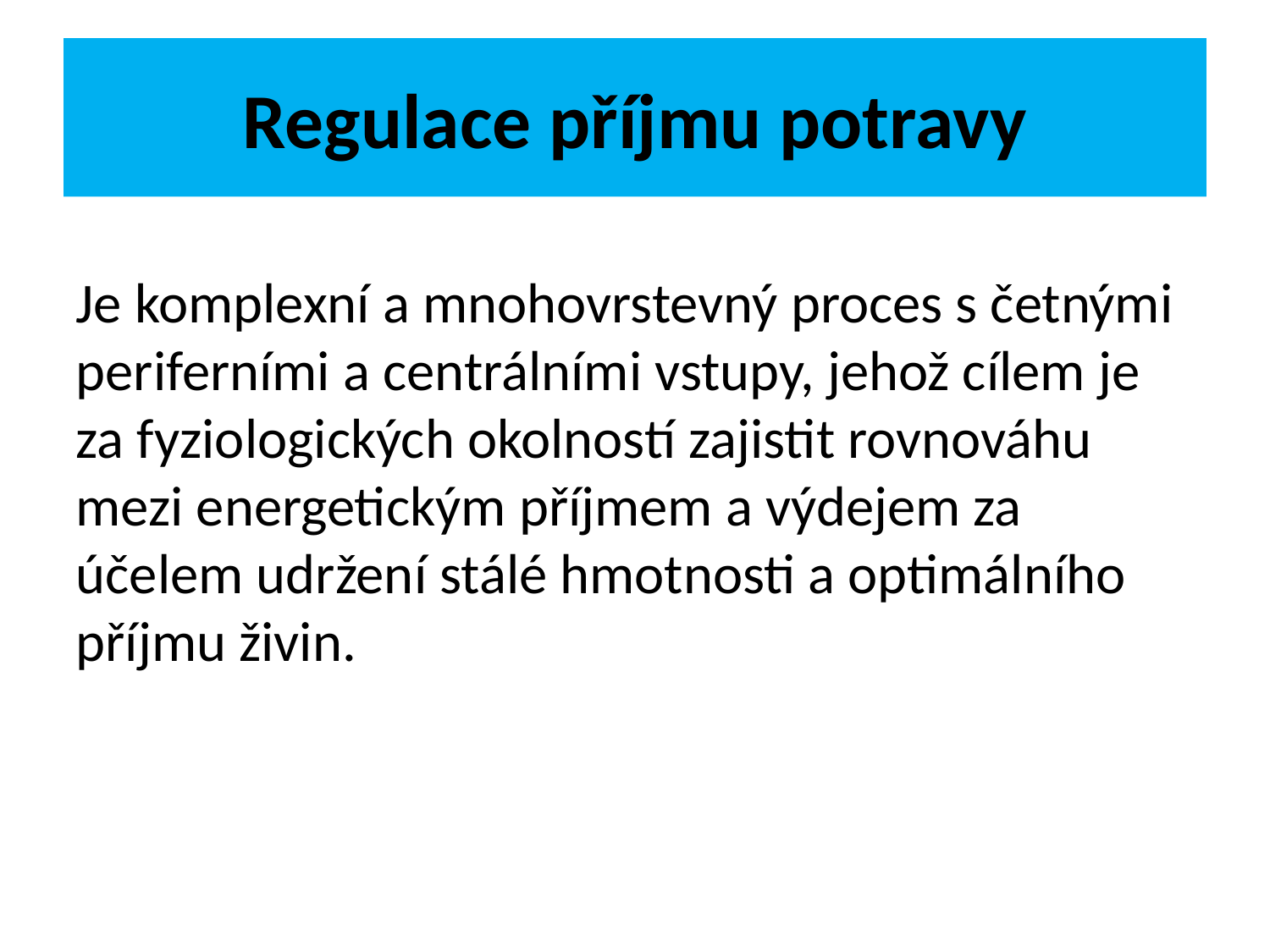

Regulace příjmu potravy

Je komplexní a mnohovrstevný proces s četnými periferními a centrálními vstupy, jehož cílem je za fyziologických okolností zajistit rovnováhu mezi energetickým příjmem a výdejem za účelem udržení stálé hmotnosti a optimálního příjmu živin.